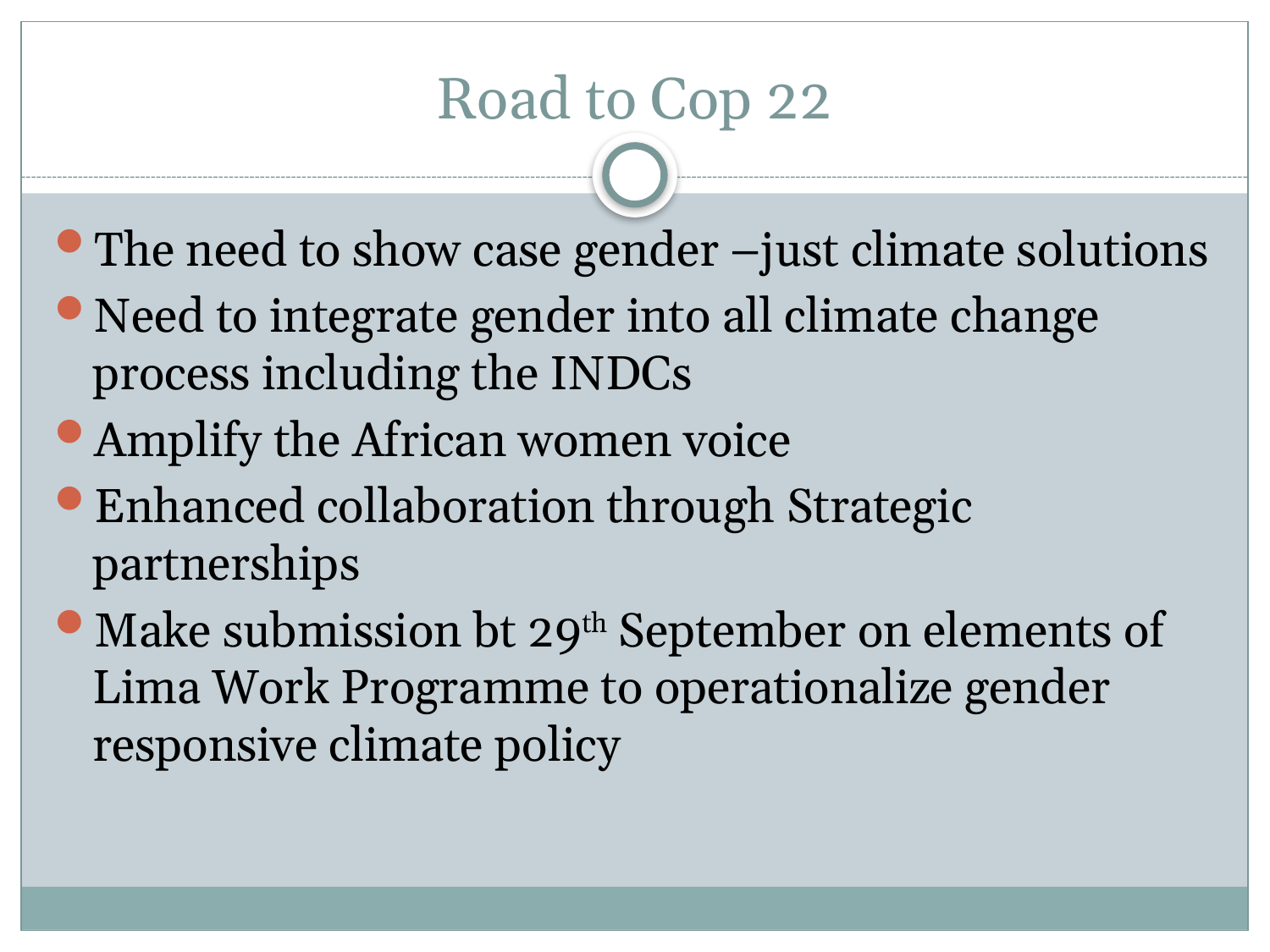

# Road to Cop 22
The need to show case gender –just climate solutions
Need to integrate gender into all climate change process including the INDCs
Amplify the African women voice
Enhanced collaboration through Strategic partnerships
Make submission bt 29th September on elements of Lima Work Programme to operationalize gender responsive climate policy